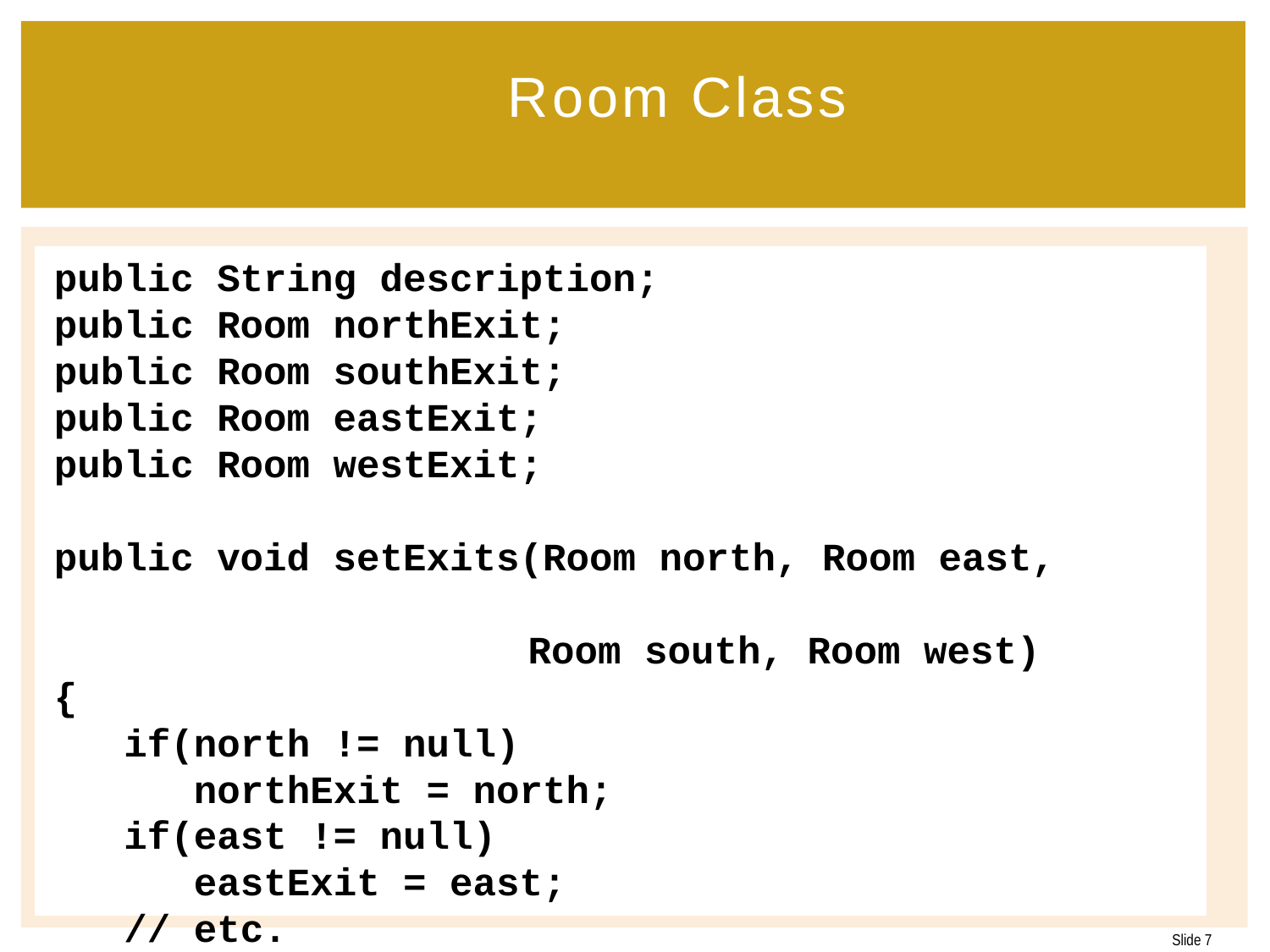

# Room Class
public String description;
public Room northExit;
public Room southExit;
public Room eastExit;
public Room westExit;

public void setExits(Room north, Room east,
                   Room south, Room west)
{
   if(north != null)
      northExit = north;
   if(east != null)
      eastExit = east;
   // etc.